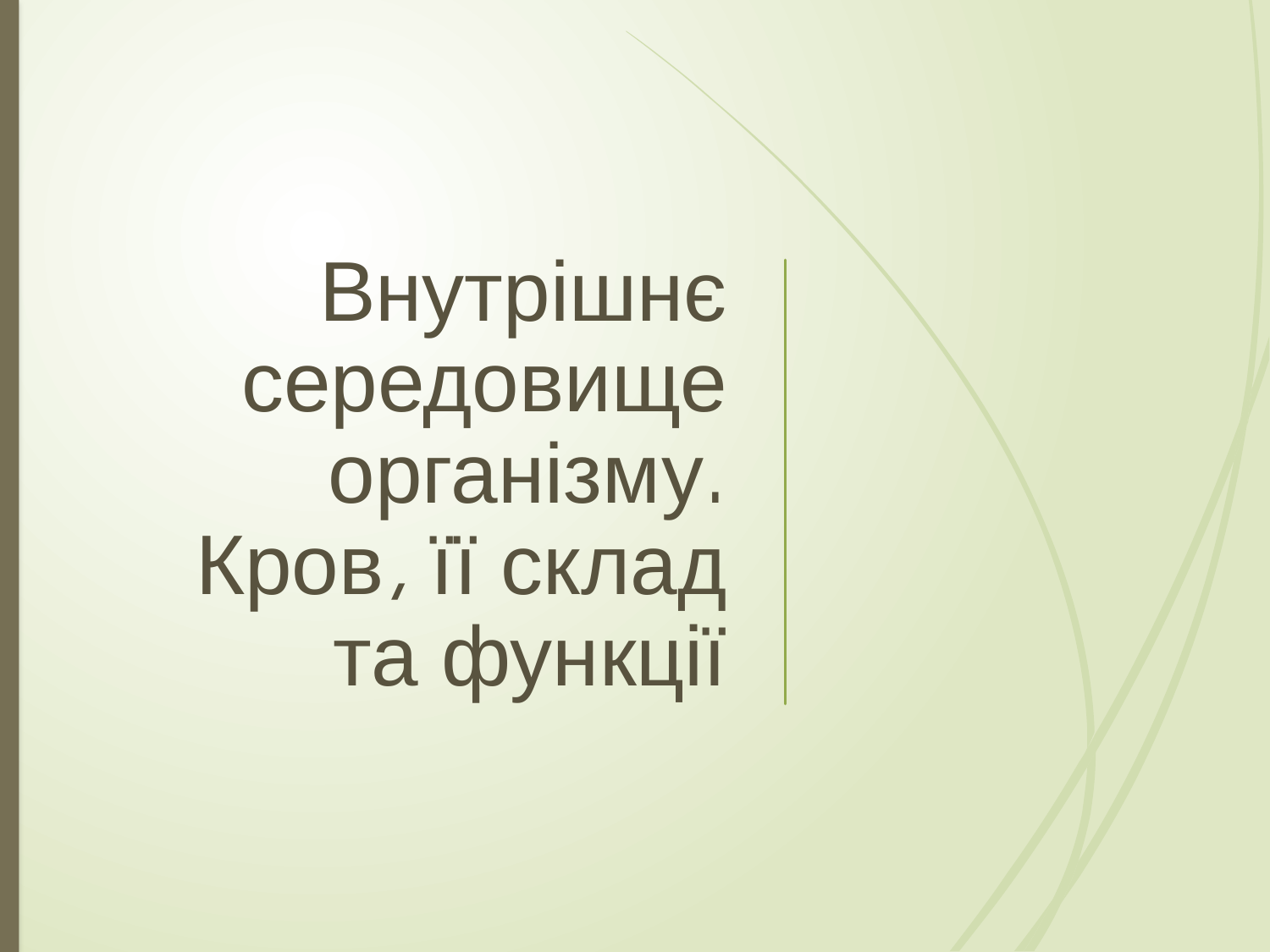

# Внутрішнє середовище організму. Кров, її склад та функції